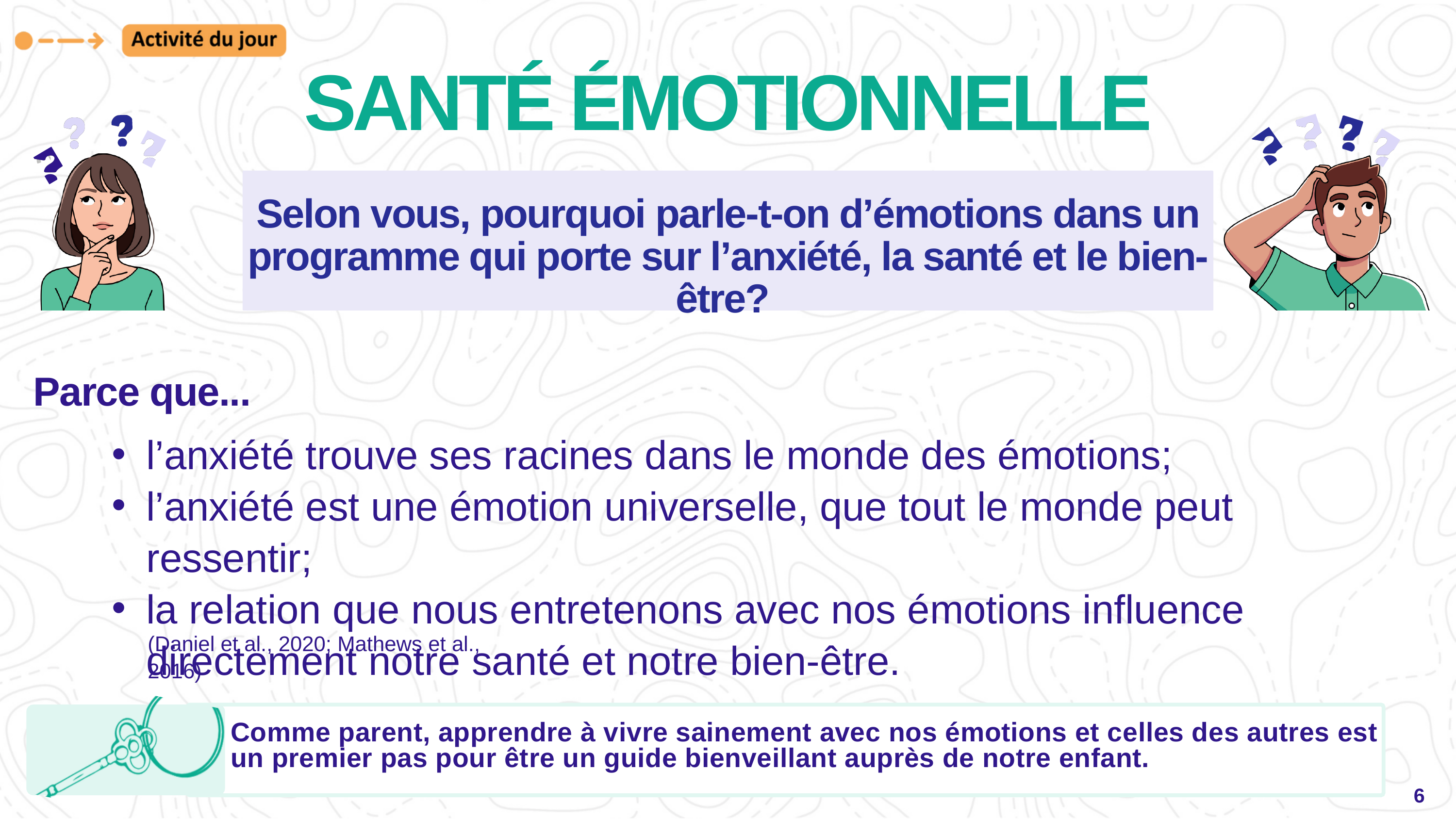

SANTÉ ÉMOTIONNELLE

Selon vous, pourquoi parle-t-on d’émotions dans un programme qui porte sur l’anxiété, la santé et le bien-être?
Parce que...
l’anxiété trouve ses racines dans le monde des émotions;
l’anxiété est une émotion universelle, que tout le monde peut ressentir;
la relation que nous entretenons avec nos émotions influence directement notre santé et notre bien-être.
(Daniel et al., 2020; Mathews et al., 2016)

Comme parent, apprendre à vivre sainement avec nos émotions et celles des autres est un premier pas pour être un guide bienveillant auprès de notre enfant.
6